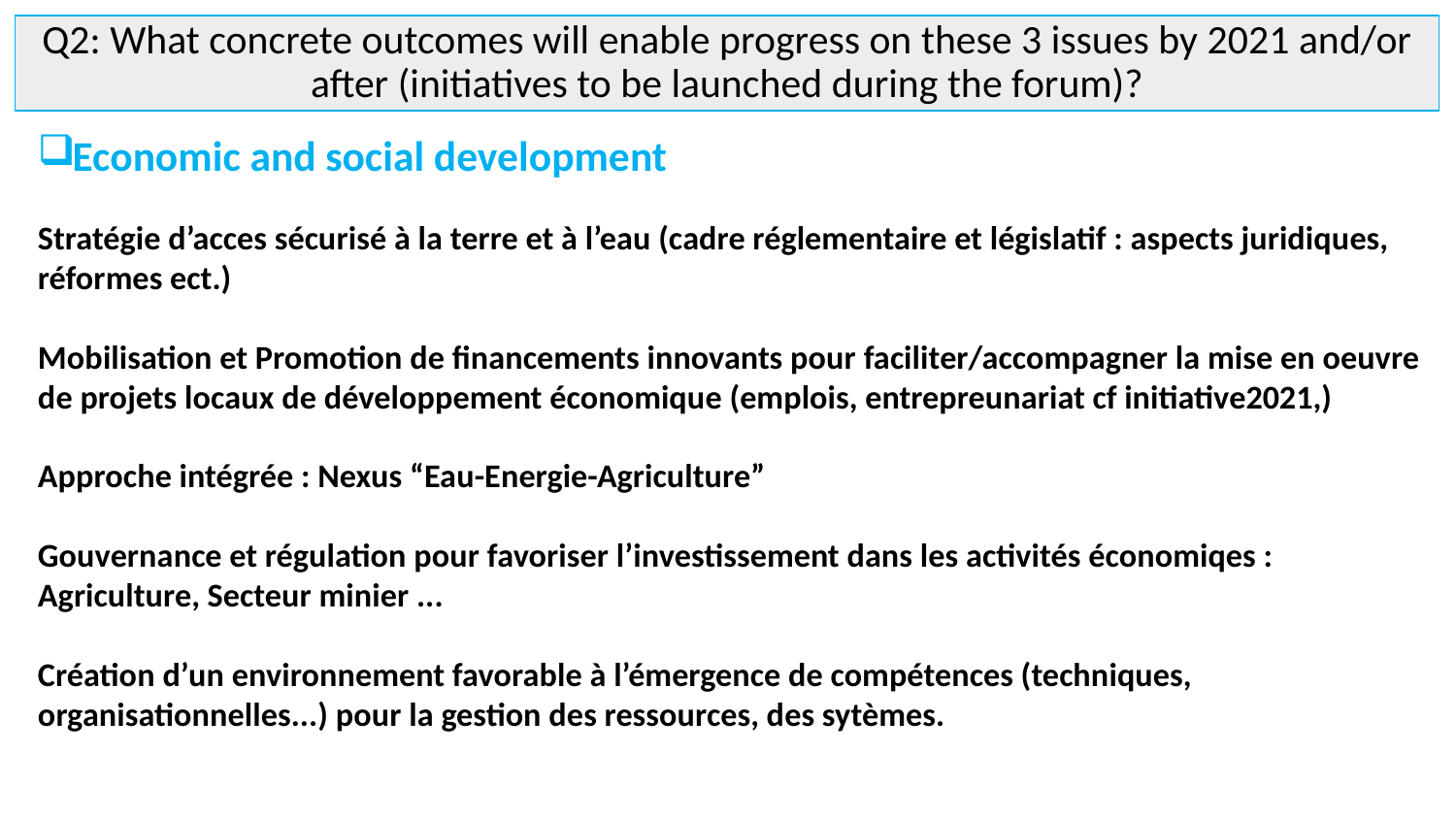

# Q2: What concrete outcomes will enable progress on these 3 issues by 2021 and/or after (initiatives to be launched during the forum)?
  Economic and social development

Stratégie d’acces sécurisé à la terre et à l’eau (cadre réglementaire et législatif : aspects juridiques, réformes ect.)

Mobilisation et Promotion de financements innovants pour faciliter/accompagner la mise en oeuvre de projets locaux de développement économique (emplois, entrepreunariat cf initiative2021,)

Approche intégrée : Nexus “Eau-Energie-Agriculture”

Gouvernance et régulation pour favoriser l’investissement dans les activités économiqes : Agriculture, Secteur minier ...

Création d’un environnement favorable à l’émergence de compétences (techniques, organisationnelles...) pour la gestion des ressources, des sytèmes.